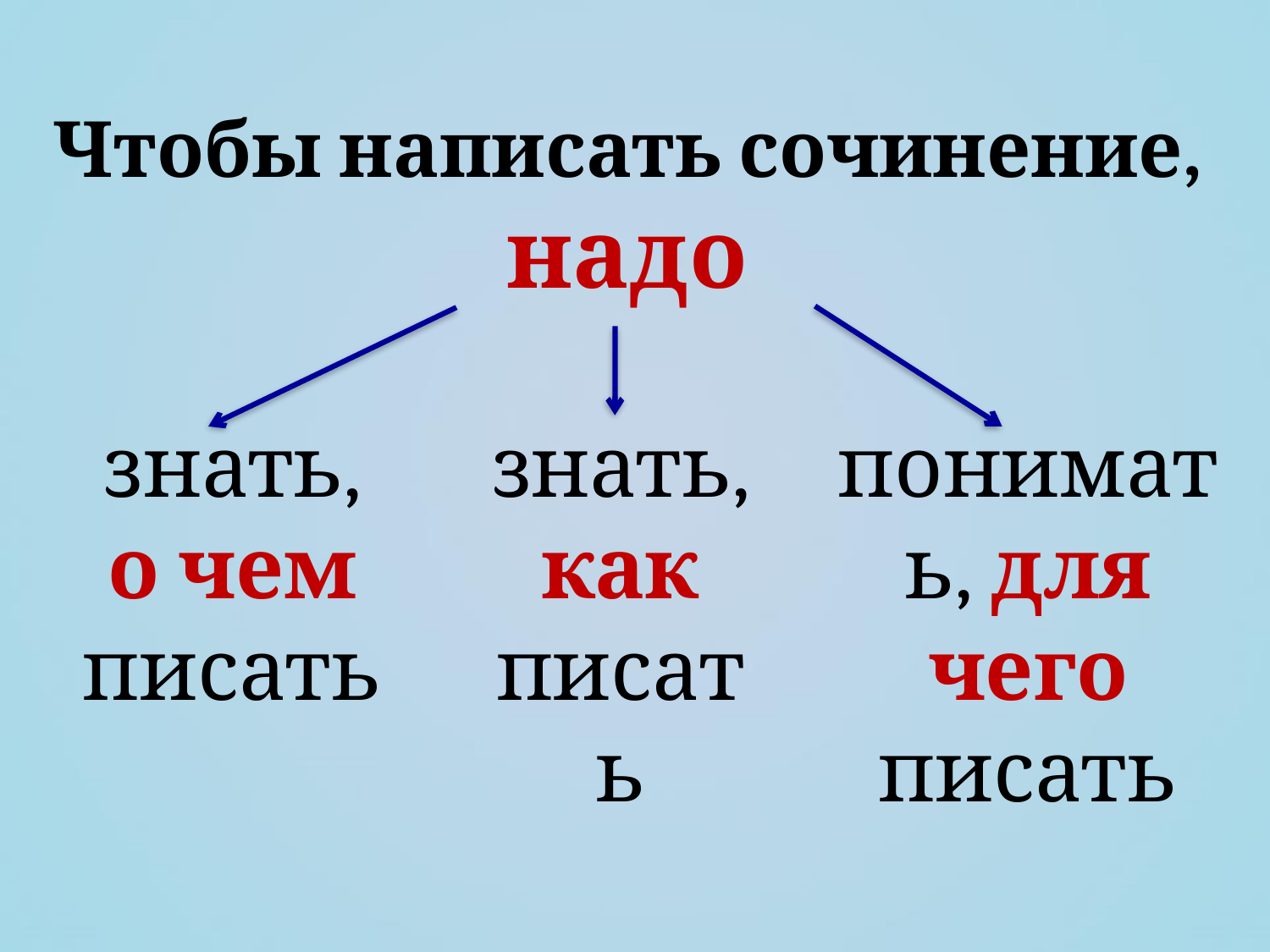

# Чтобы написать сочинение, надо
понимать, для чего писать
знать, как писать
знать, о чем писать